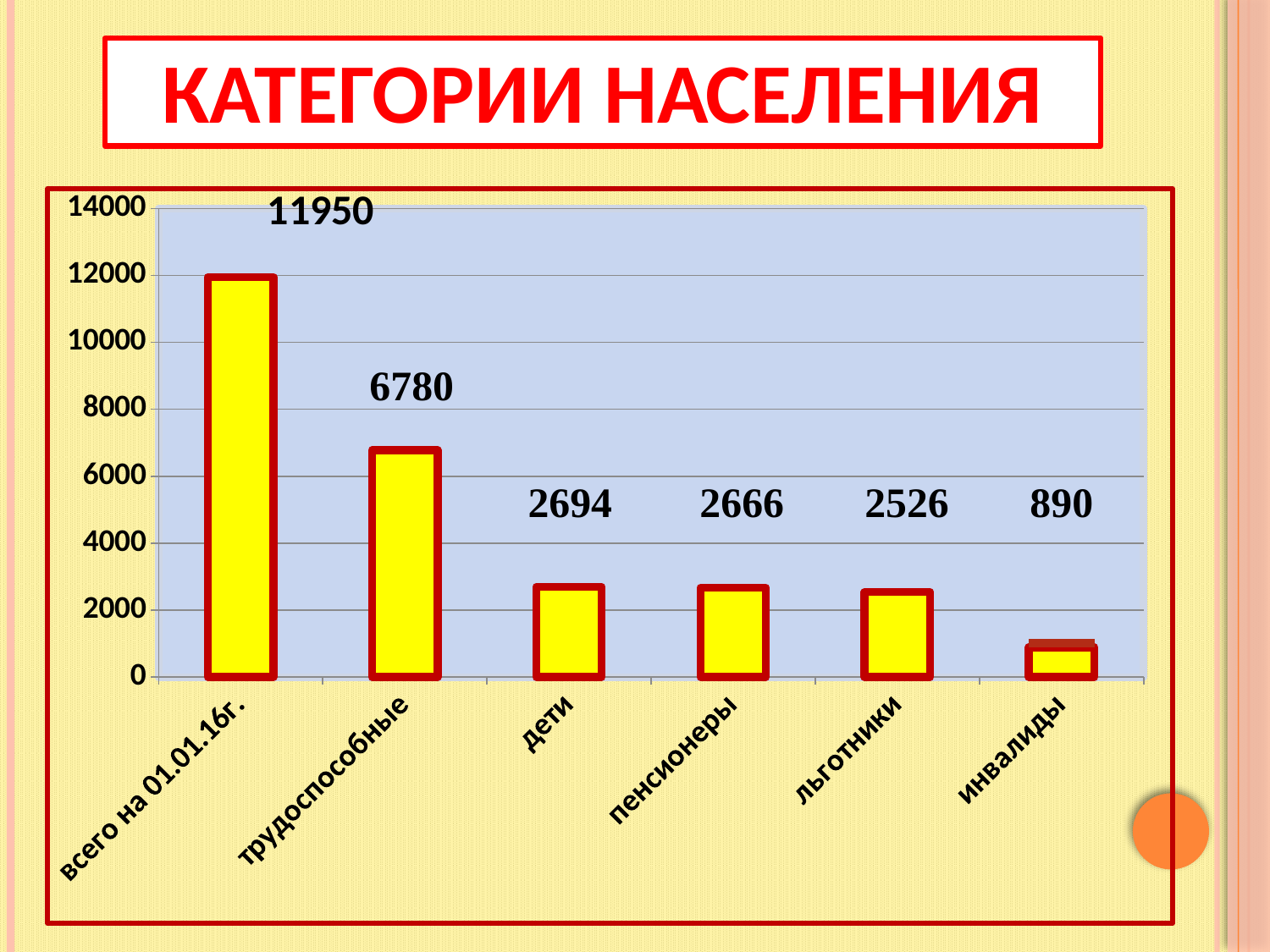

# Категории населения
11950

### Chart

| Category | Ряд 1 | Ряд 2 | Ряд 3 |
|---|---|---|---|
| всего на 01.01.16г. | 11950.0 | 0.0 | 0.0 |
| трудоспособные | 6780.0 | 0.0 | 0.0 |
| дети | 2694.0 | 0.0 | 0.0 |
| пенсионеры | 2666.0 | 0.0 | 0.0 |
| льготники | 2536.0 | 0.0 | None |
| инвалиды | 890.0 | 0.0 | 252.0 |